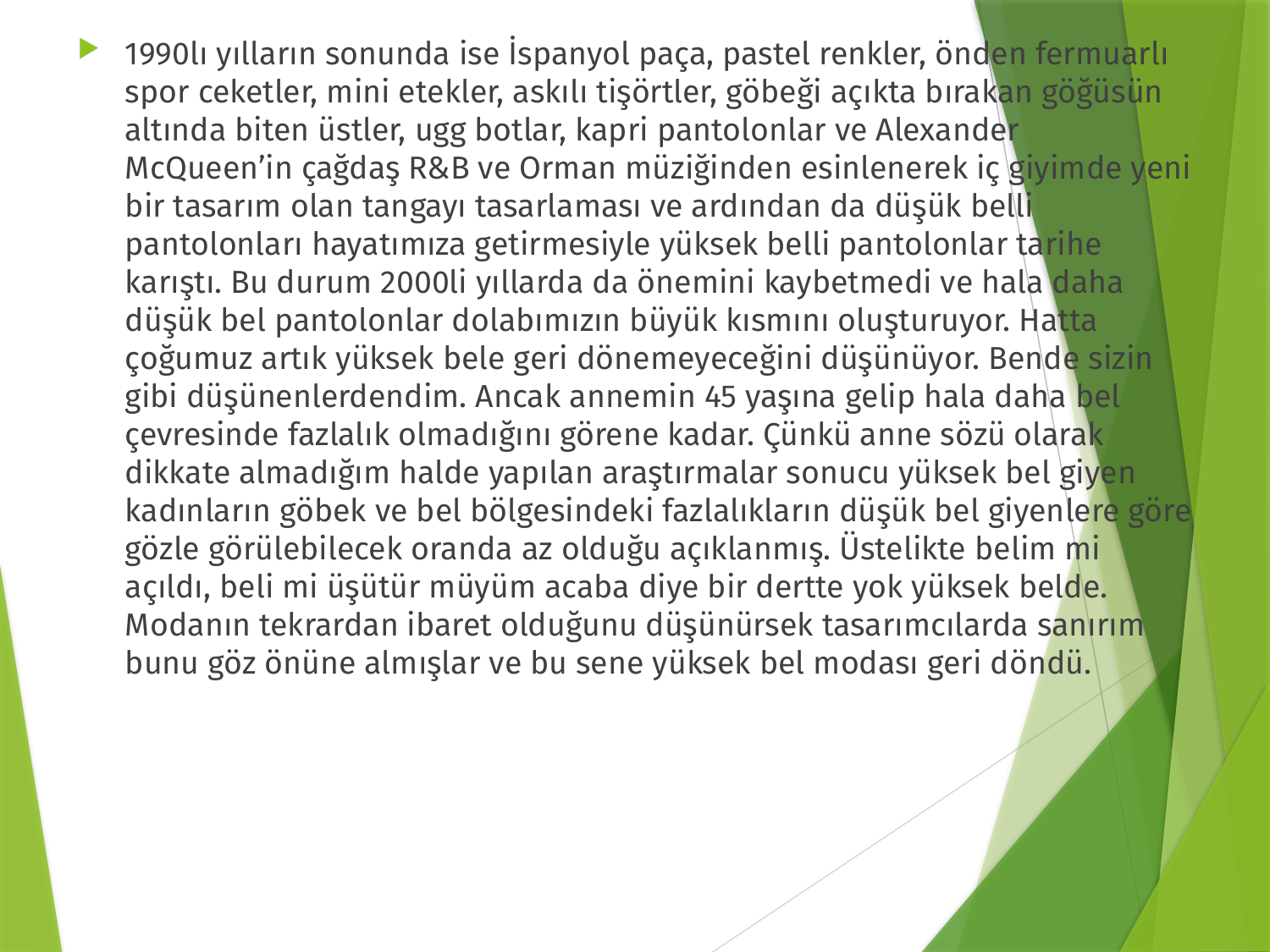

1990lı yılların sonunda ise İspanyol paça, pastel renkler, önden fermuarlı spor ceketler, mini etekler, askılı tişörtler, göbeği açıkta bırakan göğüsün altında biten üstler, ugg botlar, kapri pantolonlar ve Alexander McQueen’in çağdaş R&B ve Orman müziğinden esinlenerek iç giyimde yeni bir tasarım olan tangayı tasarlaması ve ardından da düşük belli pantolonları hayatımıza getirmesiyle yüksek belli pantolonlar tarihe karıştı. Bu durum 2000li yıllarda da önemini kaybetmedi ve hala daha düşük bel pantolonlar dolabımızın büyük kısmını oluşturuyor. Hatta çoğumuz artık yüksek bele geri dönemeyeceğini düşünüyor. Bende sizin gibi düşünenlerdendim. Ancak annemin 45 yaşına gelip hala daha bel çevresinde fazlalık olmadığını görene kadar. Çünkü anne sözü olarak dikkate almadığım halde yapılan araştırmalar sonucu yüksek bel giyen kadınların göbek ve bel bölgesindeki fazlalıkların düşük bel giyenlere göre gözle görülebilecek oranda az olduğu açıklanmış. Üstelikte belim mi açıldı, beli mi üşütür müyüm acaba diye bir dertte yok yüksek belde. Modanın tekrardan ibaret olduğunu düşünürsek tasarımcılarda sanırım bunu göz önüne almışlar ve bu sene yüksek bel modası geri döndü.